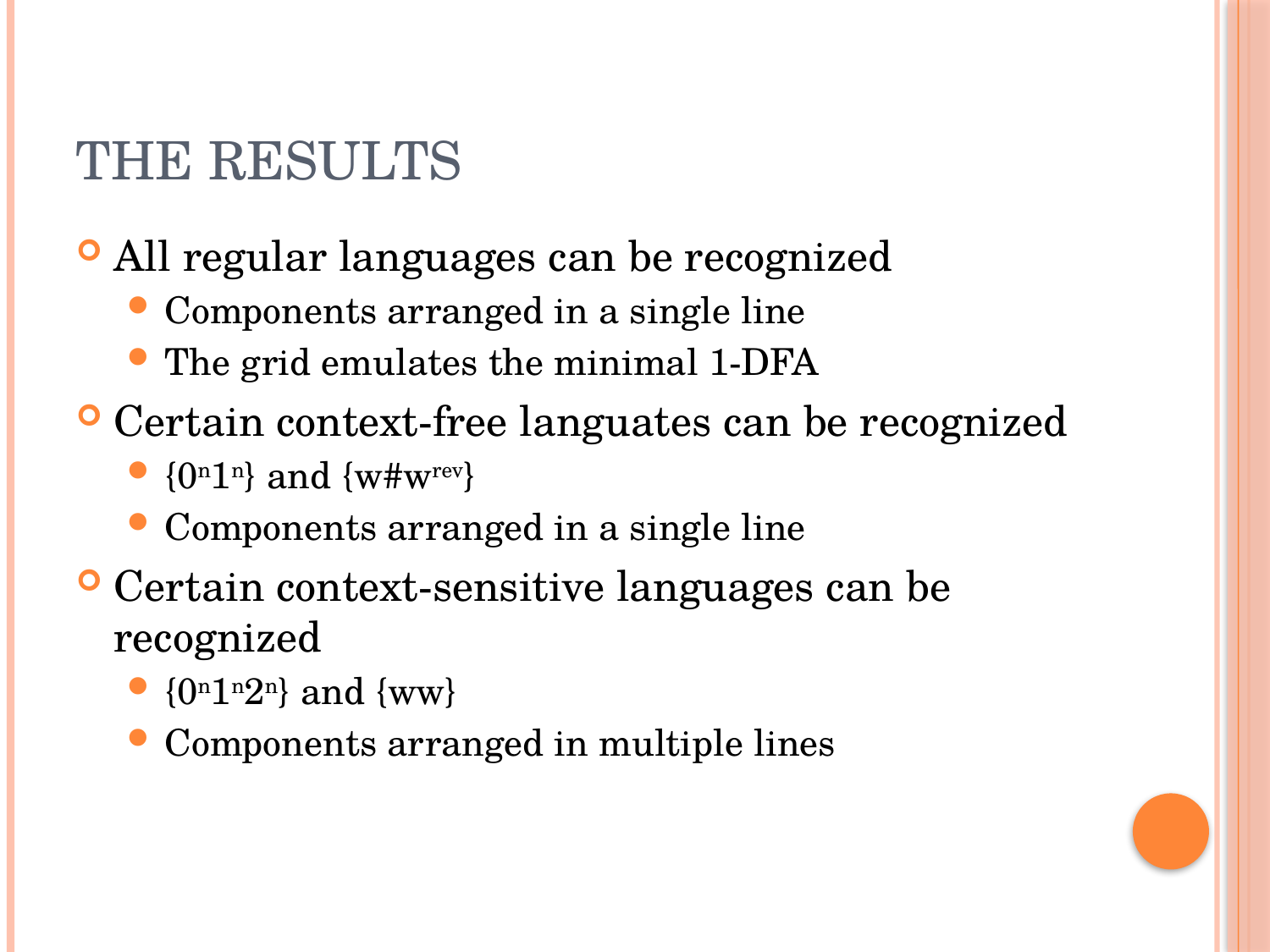

# The results
All regular languages can be recognized
Components arranged in a single line
The grid emulates the minimal 1-DFA
Certain context-free languates can be recognized
{0n1n} and {w#wrev}
Components arranged in a single line
Certain context-sensitive languages can be recognized
{0n1n2n} and {ww}
Components arranged in multiple lines